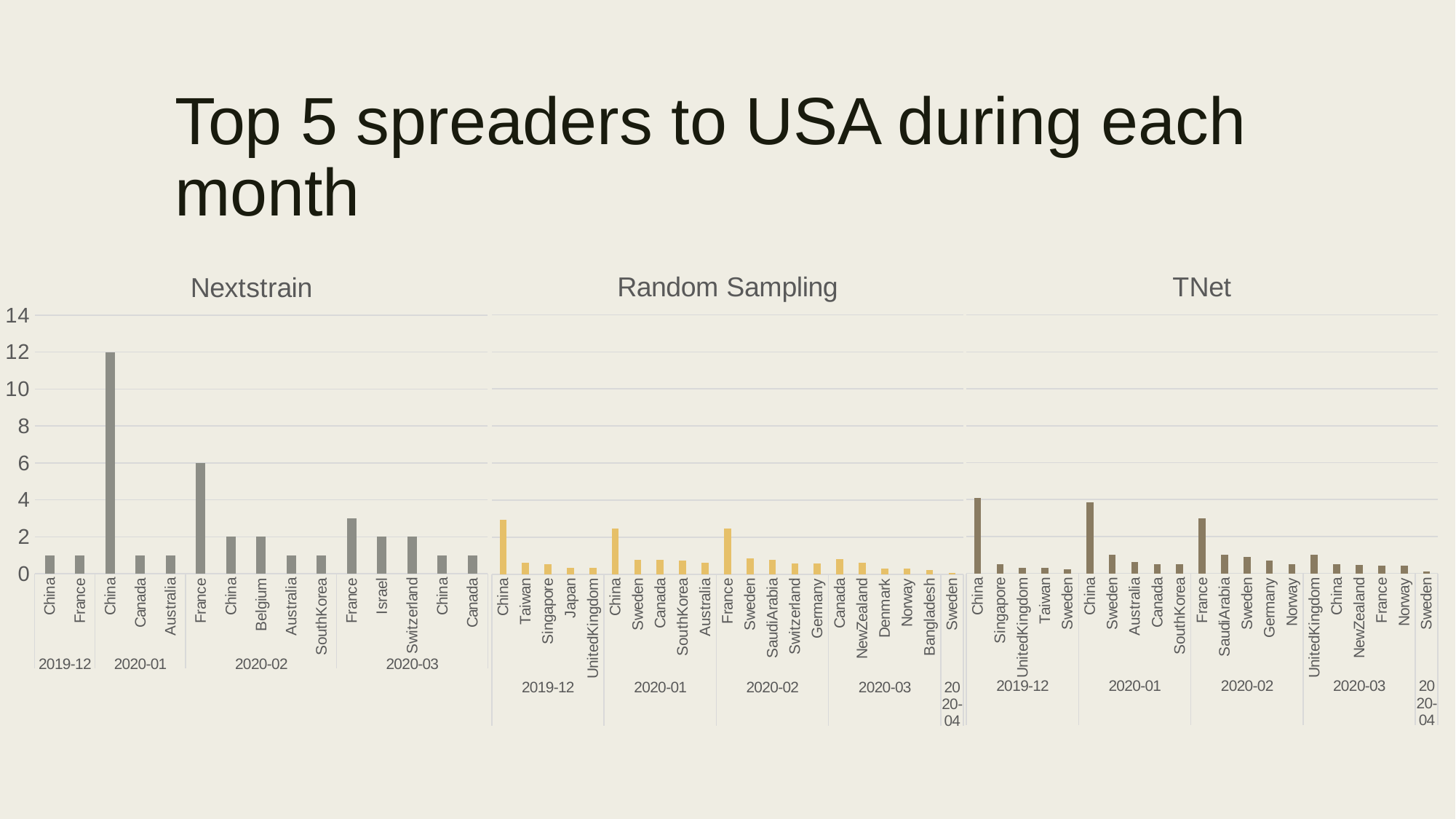

# Top 5 spreaders to USA during each month

### Chart: Nextstrain

| Category |  |
|---|---|
| China | 1.0 |
| France | 1.0 |
| China | 12.0 |
| Canada | 1.0 |
| Australia | 1.0 |
| France | 6.0 |
| China | 2.0 |
| Belgium | 2.0 |
| Australia | 1.0 |
| SouthKorea | 1.0 |
| France | 3.0 |
| Israel | 2.0 |
| Switzerland | 2.0 |
| China | 1.0 |
| Canada | 1.0 |

### Chart: Random Sampling

| Category |  |
|---|---|
| China | 2.92 |
| Taiwan | 0.61 |
| Singapore | 0.53 |
| Japan | 0.35 |
| UnitedKingdom | 0.35 |
| China | 2.46 |
| Sweden | 0.78 |
| Canada | 0.77 |
| SouthKorea | 0.75 |
| Australia | 0.63 |
| France | 2.46 |
| Sweden | 0.86 |
| SaudiArabia | 0.76 |
| Switzerland | 0.59 |
| Germany | 0.56 |
| Canada | 0.81 |
| NewZealand | 0.6 |
| Denmark | 0.3 |
| Norway | 0.29 |
| Bangladesh | 0.24 |
| Sweden | 0.05 |

### Chart: TNet

| Category |  |
|---|---|
| China | 4.1 |
| Singapore | 0.5 |
| UnitedKingdom | 0.3 |
| Taiwan | 0.3 |
| Sweden | 0.2 |
| China | 3.83 |
| Sweden | 1.0 |
| Australia | 0.6 |
| Canada | 0.5 |
| SouthKorea | 0.5 |
| France | 2.98 |
| SaudiArabia | 1.0 |
| Sweden | 0.9 |
| Germany | 0.7 |
| Norway | 0.51 |
| UnitedKingdom | 1.0 |
| China | 0.5 |
| NewZealand | 0.45 |
| France | 0.4 |
| Norway | 0.4 |
| Sweden | 0.1 |